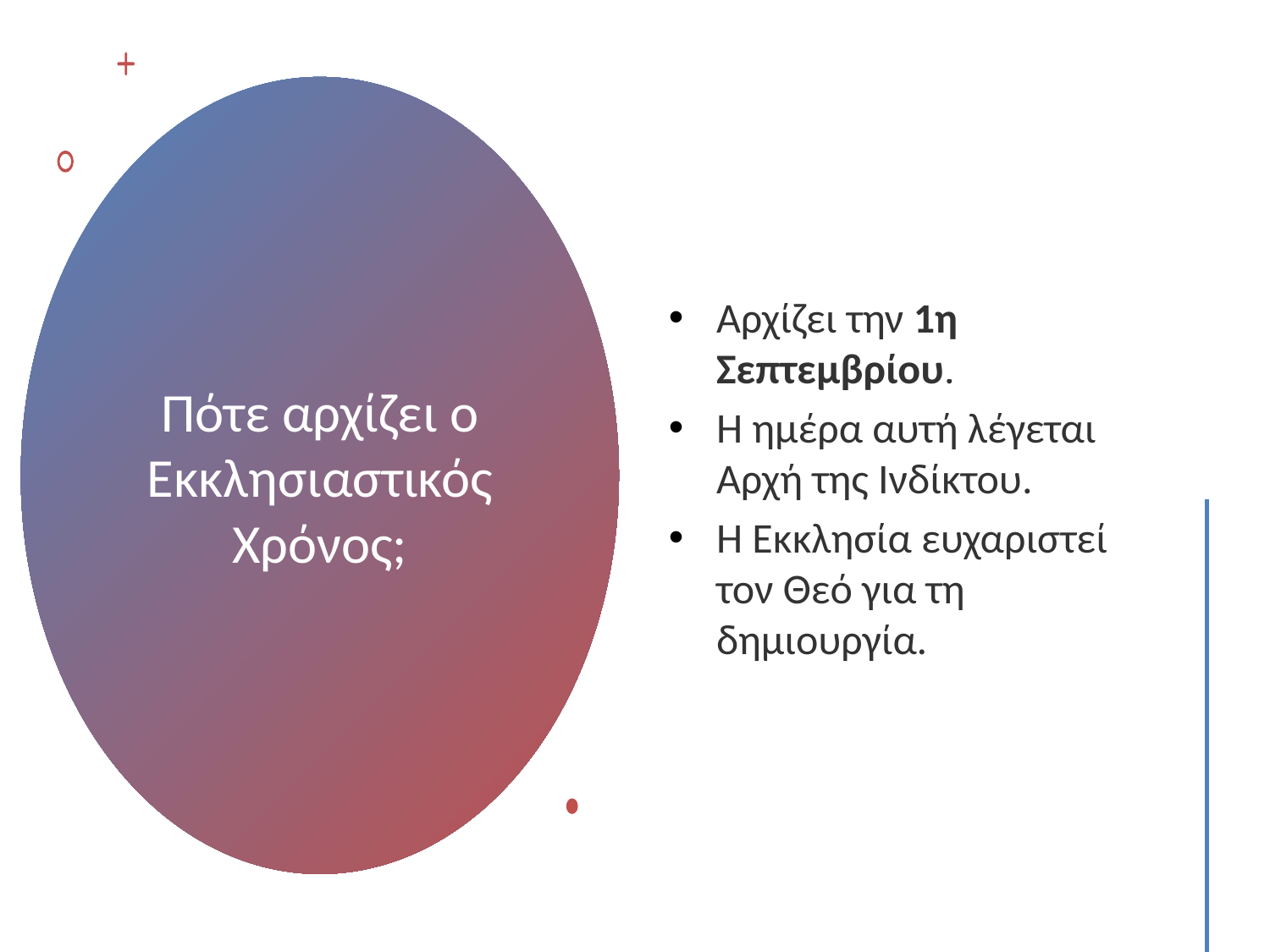

Αρχίζει την 1η Σεπτεμβρίου.
Η ημέρα αυτή λέγεται Αρχή της Ινδίκτου.
Η Εκκλησία ευχαριστεί τον Θεό για τη δημιουργία.

# Πότε αρχίζει ο Εκκλησιαστικός Χρόνος;